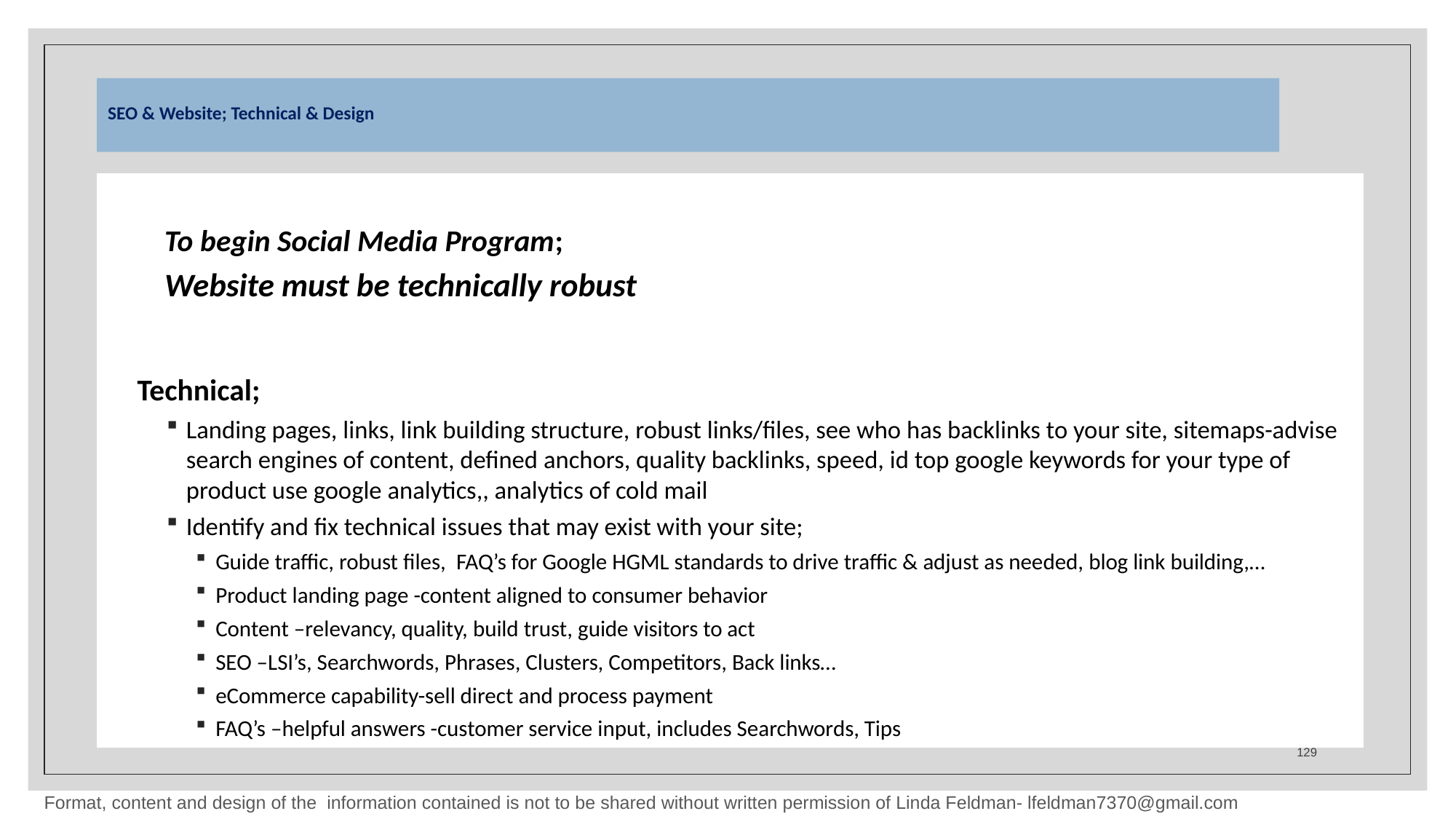

# SEO & Website; Technical & Design

To begin Social Media Program;
Website must be technically robust

Technical;
Landing pages, links, link building structure, robust links/files, see who has backlinks to your site, sitemaps-advise search engines of content, defined anchors, quality backlinks, speed, id top google keywords for your type of product use google analytics,, analytics of cold mail
Identify and fix technical issues that may exist with your site;
Guide traffic, robust files,  FAQ’s for Google HGML standards to drive traffic & adjust as needed, blog link building,…
Product landing page -content aligned to consumer behavior
Content –relevancy, quality, build trust, guide visitors to act
SEO –LSI’s, Searchwords, Phrases, Clusters, Competitors, Back links…
eCommerce capability-sell direct and process payment
FAQ’s –helpful answers -customer service input, includes Searchwords, Tips

129
Format, content and design of the  information contained is not to be shared without written permission of Linda Feldman- lfeldman7370@gmail.com